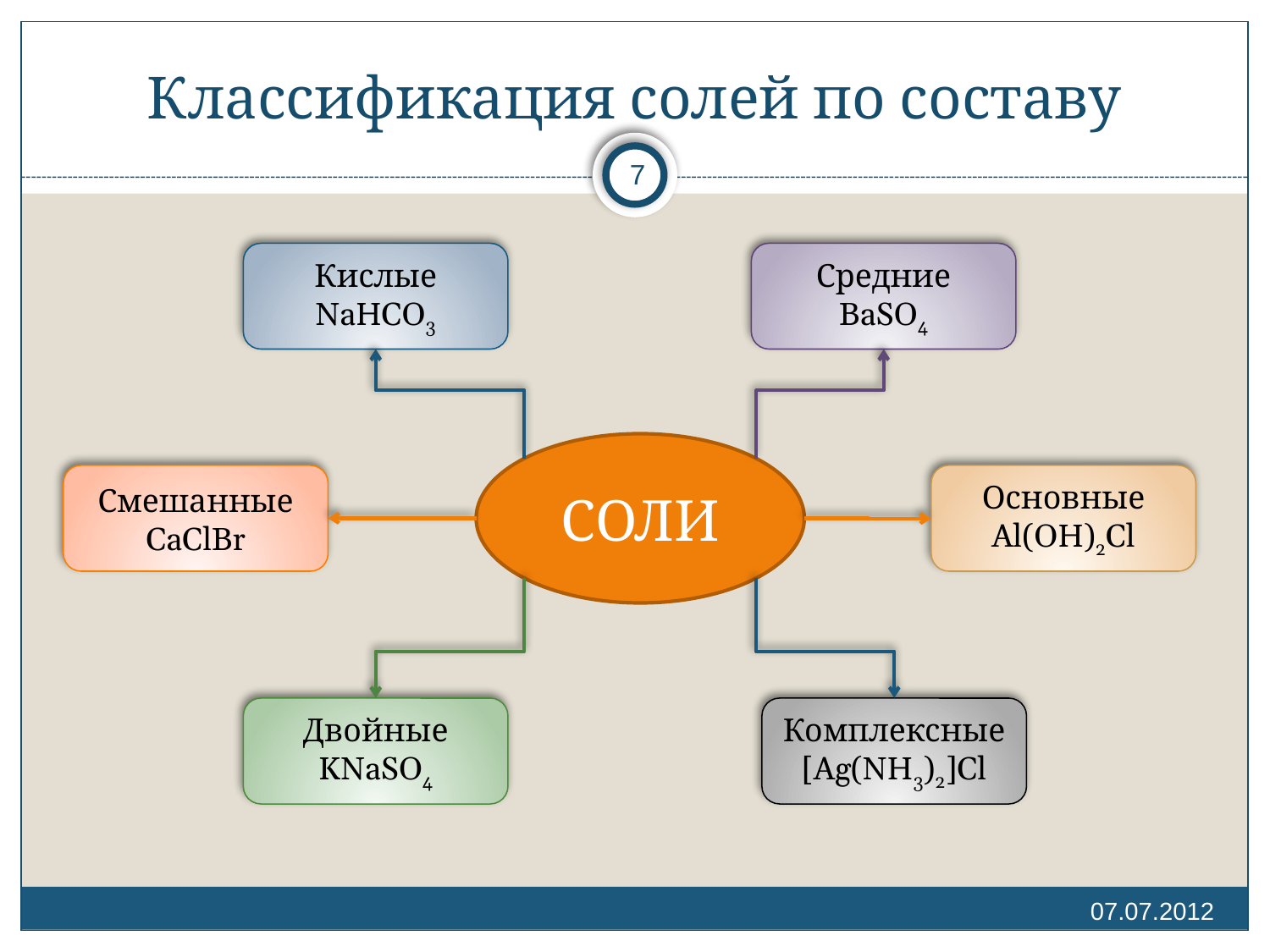

# Классификация солей по составу
7

Кислые
NaHCO3
Средние
BaSO4
СОЛИ
Смешанные
CaClBr
Основные
Al(OH)2Cl
Двойные
KNaSO4
Комплексные
[Ag(NH3)2]Cl
07.07.2012